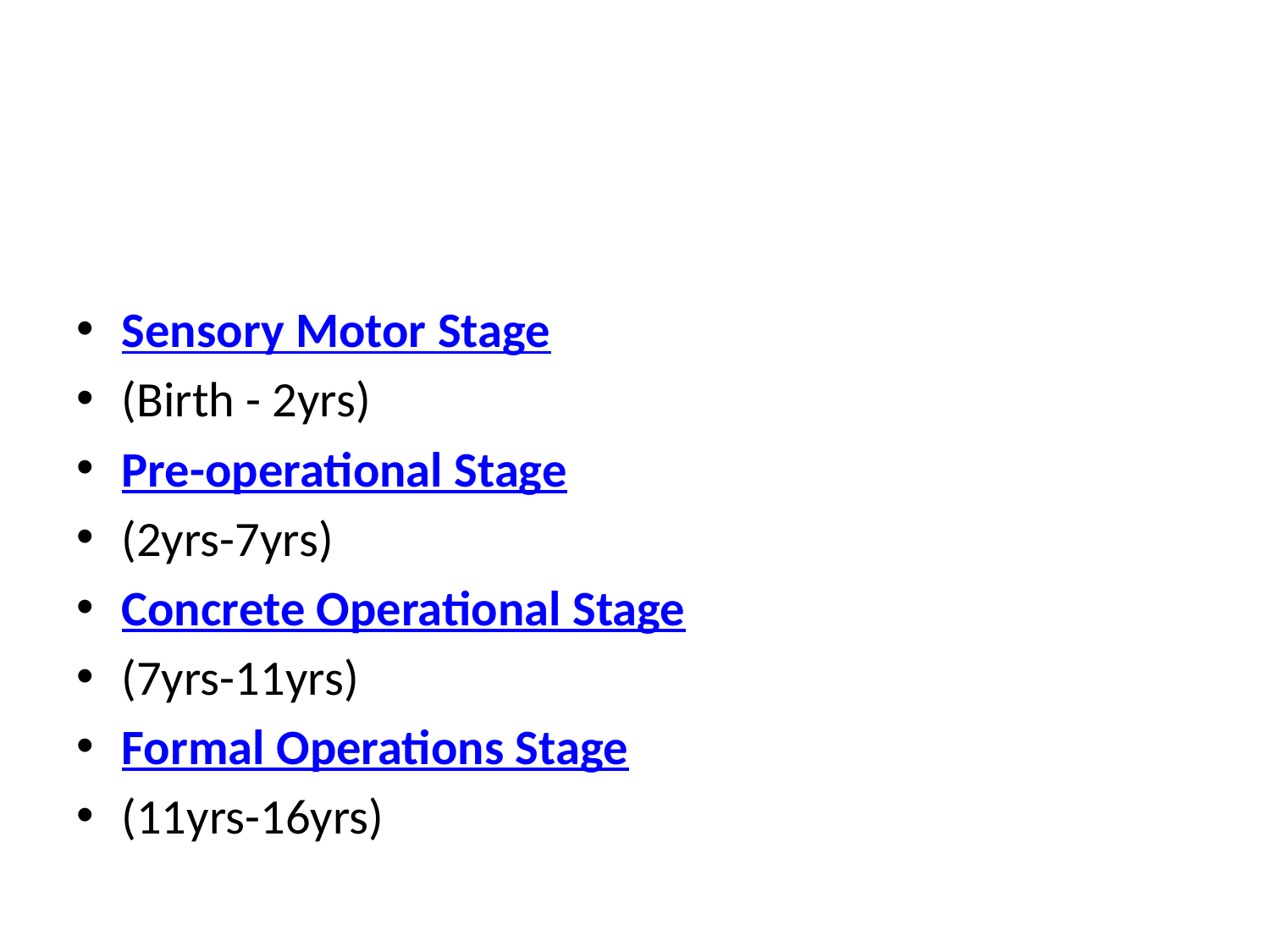

#

Sensory Motor Stage
(Birth - 2yrs)
Pre-operational Stage
(2yrs-7yrs)
Concrete Operational Stage
(7yrs-11yrs)
Formal Operations Stage
(11yrs-16yrs)